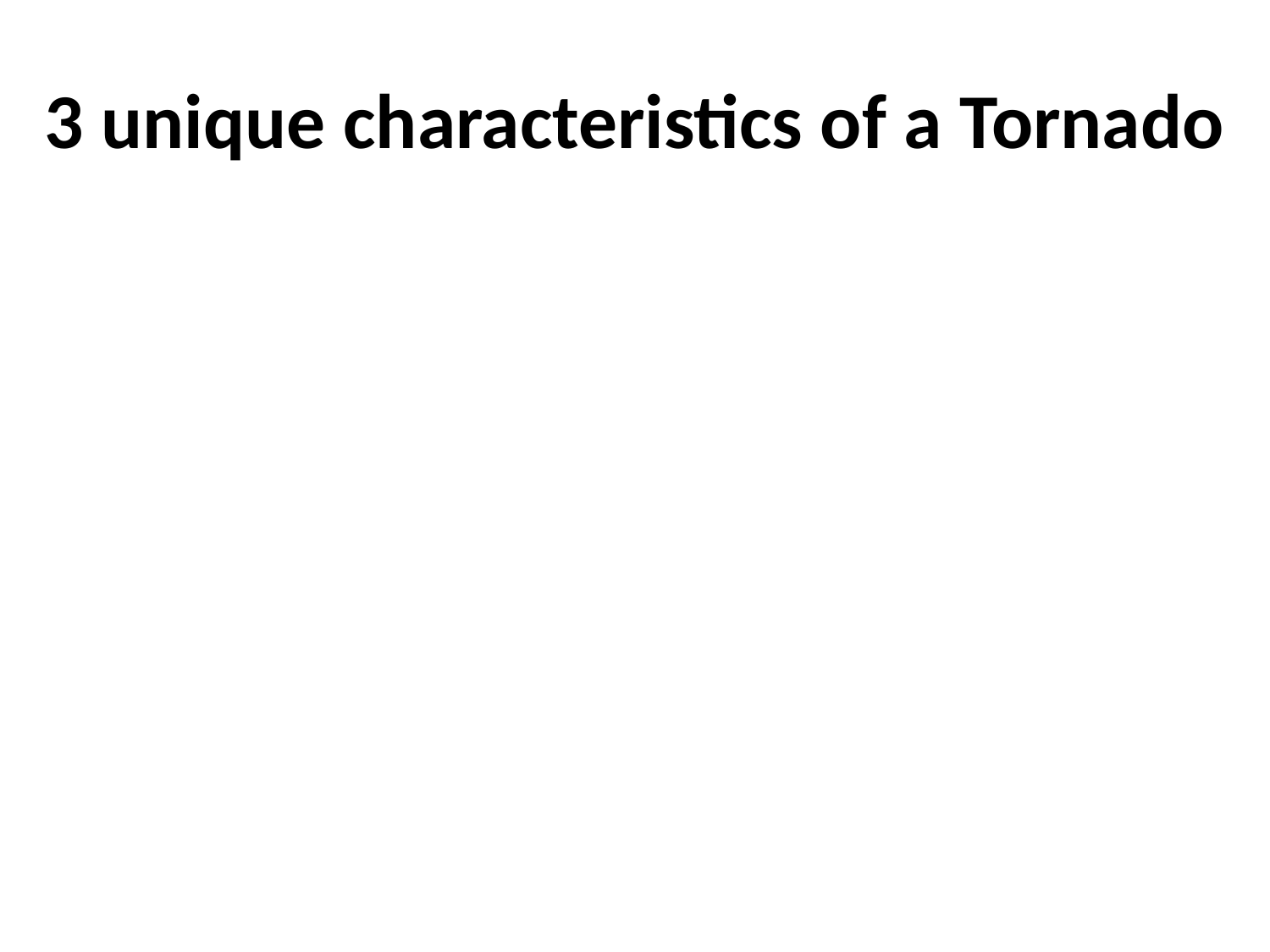

# 3 unique characteristics of a Tornado